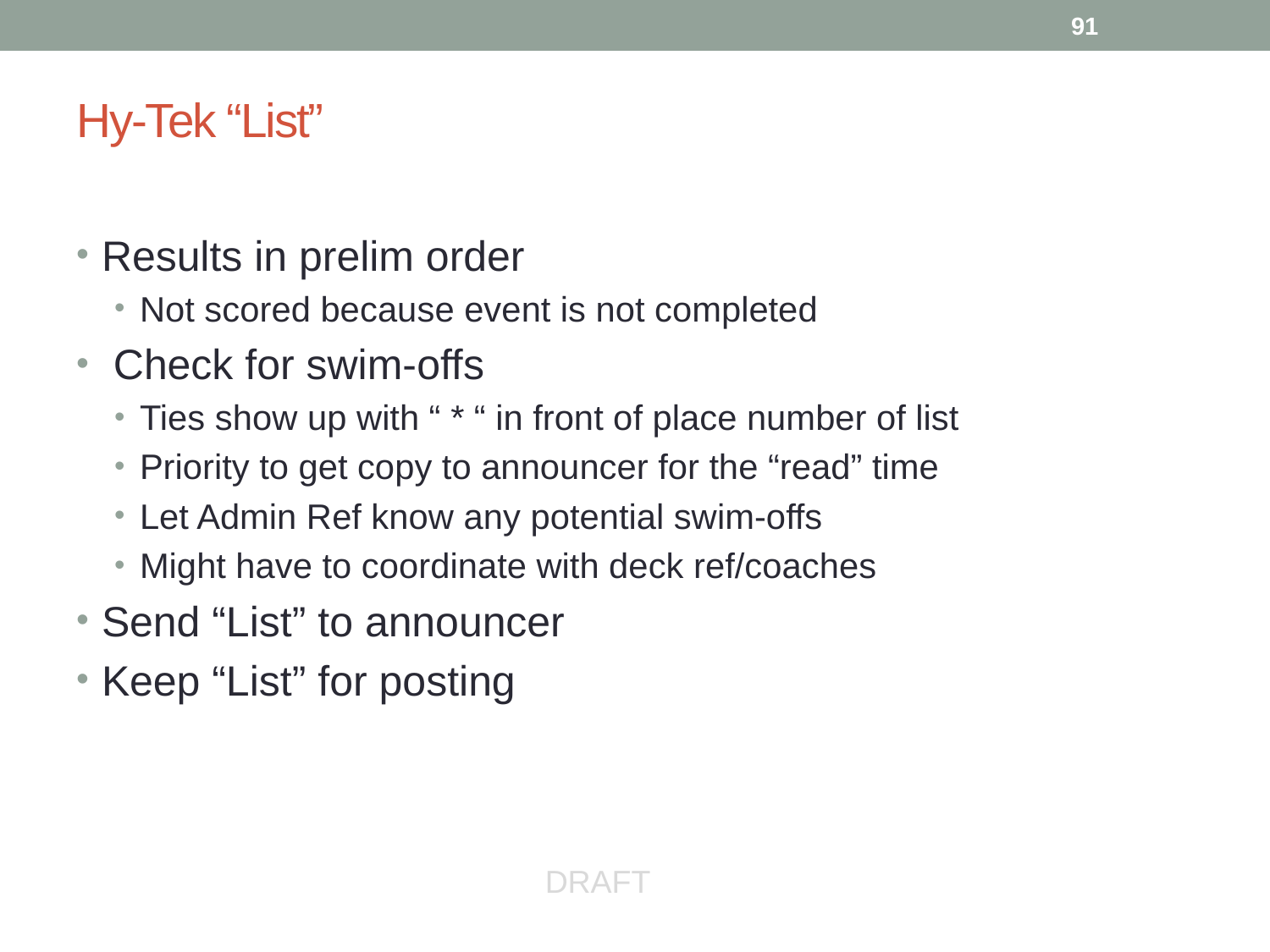

91
# Hy-Tek “List”
Results in prelim order
Not scored because event is not completed
 Check for swim-offs
Ties show up with “ * “ in front of place number of list
Priority to get copy to announcer for the “read” time
Let Admin Ref know any potential swim-offs
Might have to coordinate with deck ref/coaches
Send “List” to announcer
Keep “List” for posting